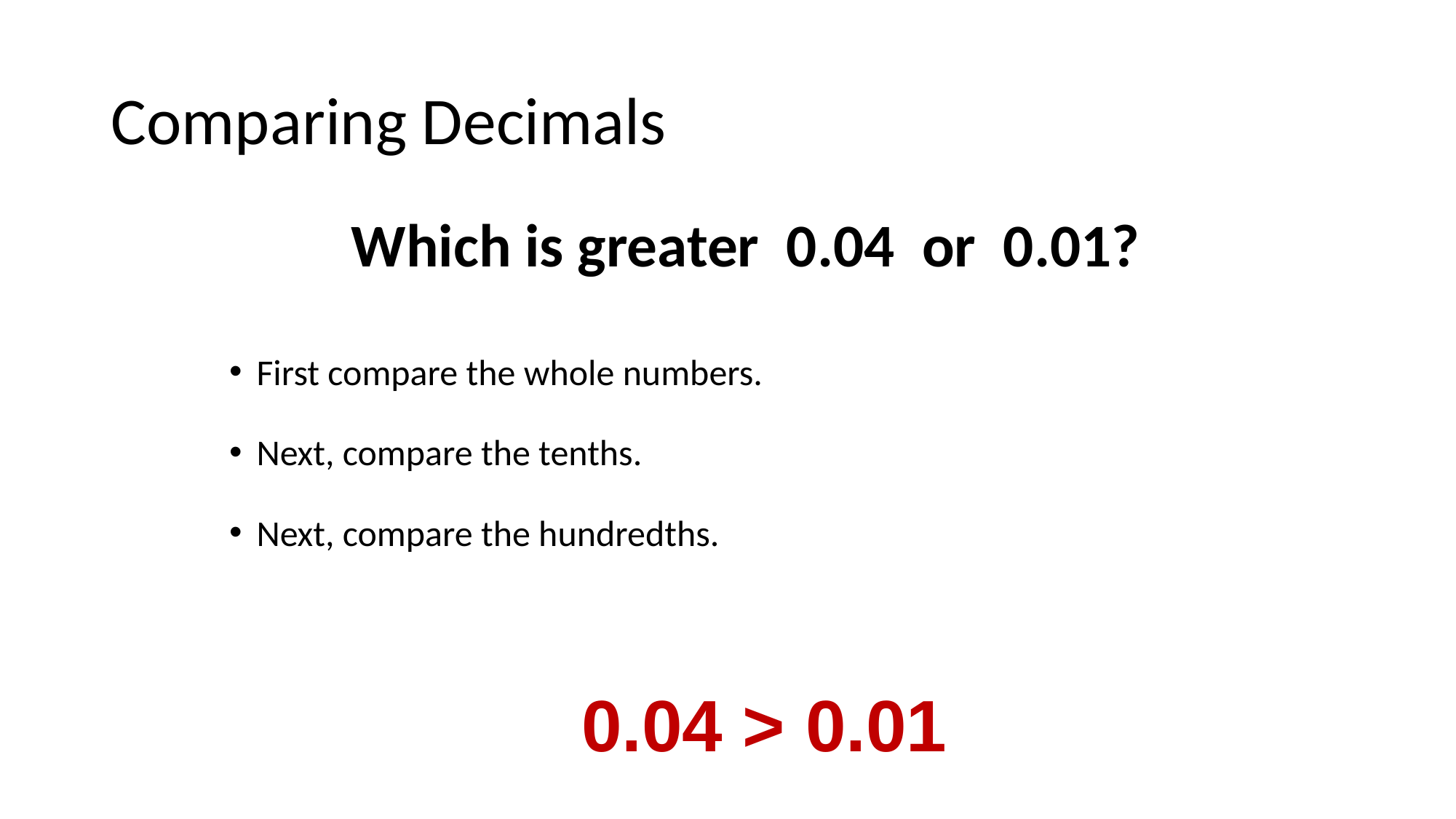

# Comparing Decimals
Which is greater  0.04  or  0.01?

First compare the whole numbers.
Next, compare the tenths.
Next, compare the hundredths.
        0.04 > 0.01